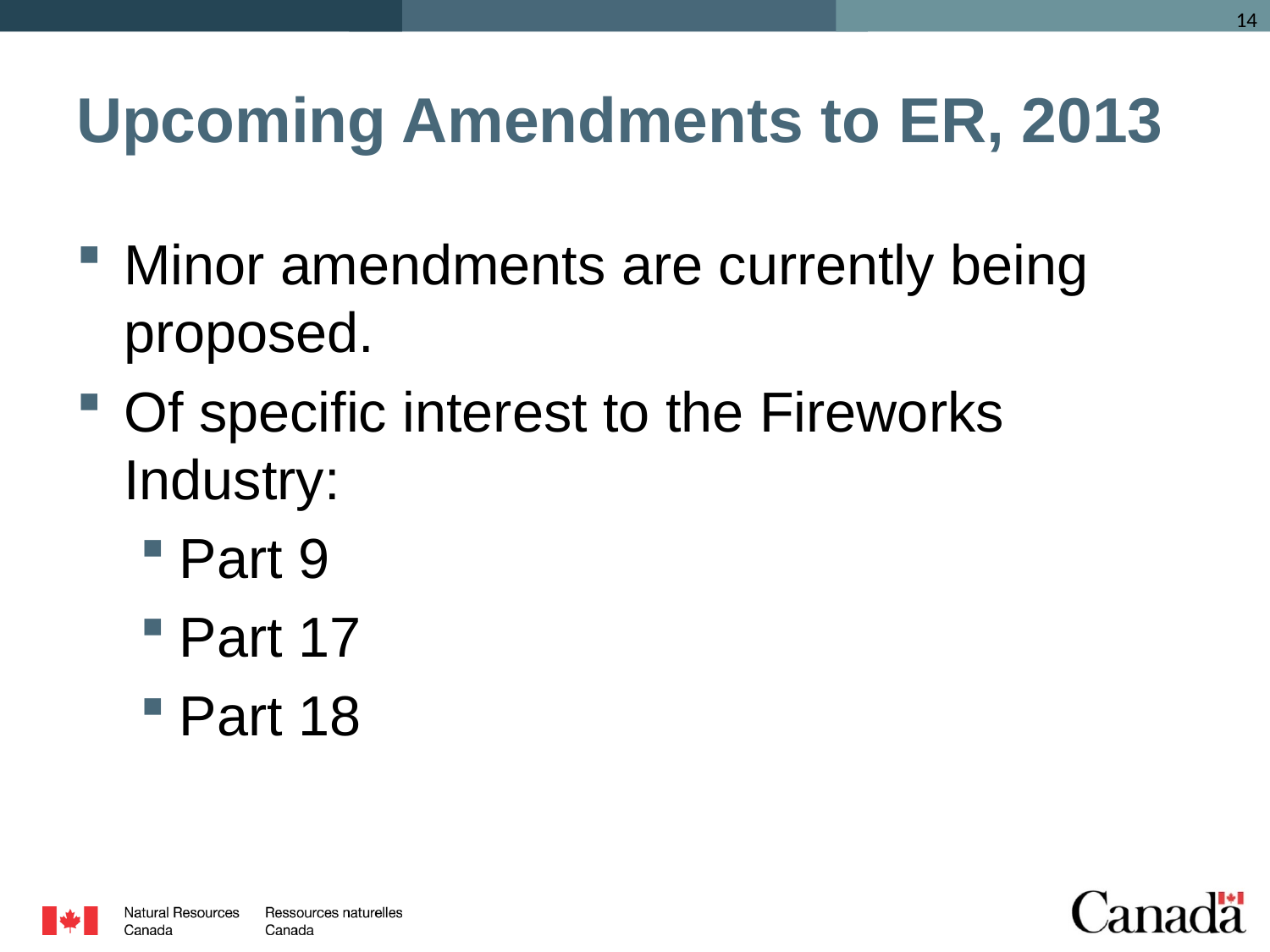

# Upcoming Amendments to ER, 2013
Minor amendments are currently being proposed.
Of specific interest to the Fireworks Industry:
Part 9
Part 17
Part 18